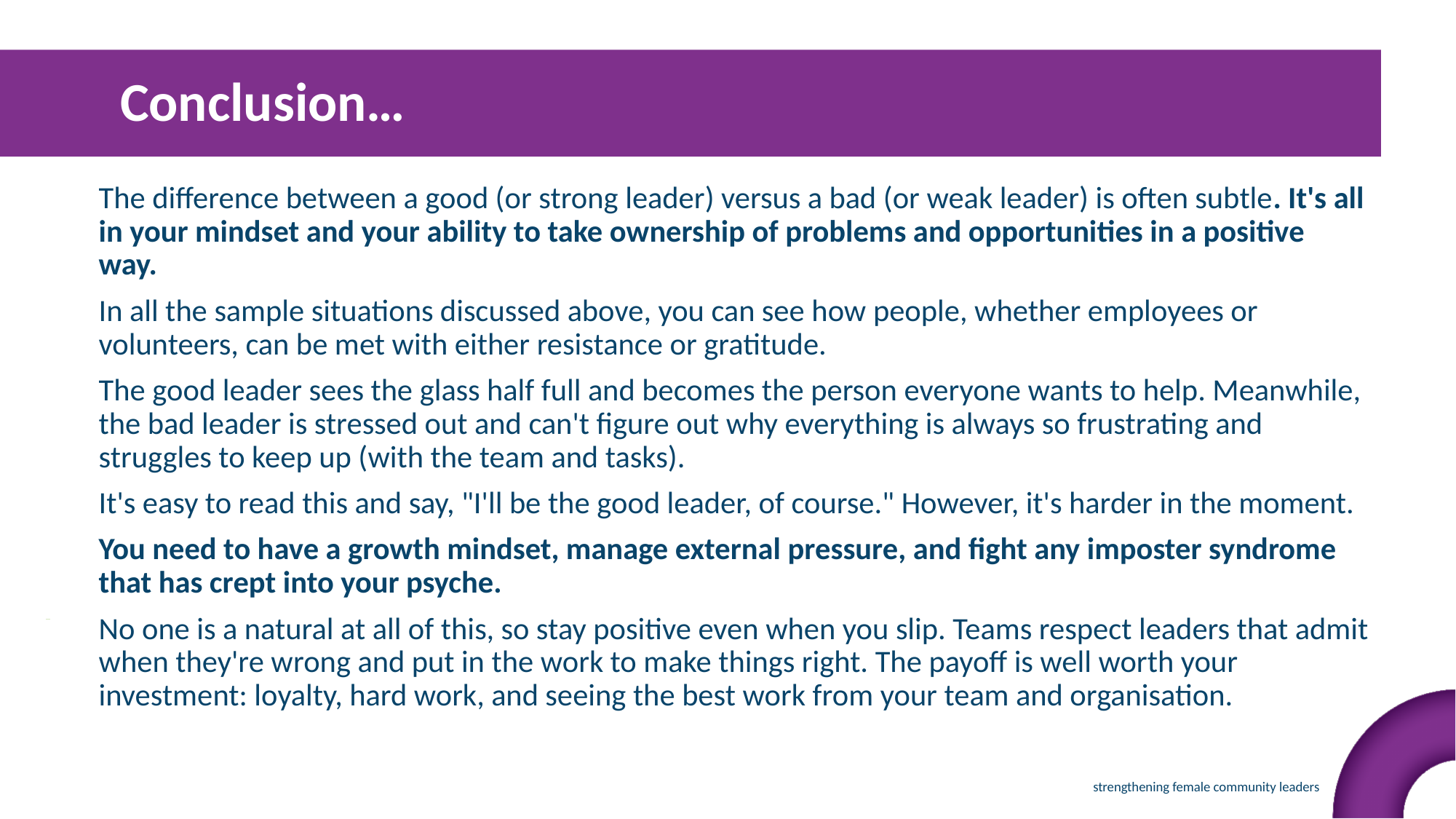

Conclusion…
The difference between a good (or strong leader) versus a bad (or weak leader) is often subtle. It's all in your mindset and your ability to take ownership of problems and opportunities in a positive way.
In all the sample situations discussed above, you can see how people, whether employees or volunteers, can be met with either resistance or gratitude.
The good leader sees the glass half full and becomes the person everyone wants to help. Meanwhile, the bad leader is stressed out and can't figure out why everything is always so frustrating and struggles to keep up (with the team and tasks).
It's easy to read this and say, "I'll be the good leader, of course." However, it's harder in the moment.
You need to have a growth mindset, manage external pressure, and fight any imposter syndrome that has crept into your psyche.
No one is a natural at all of this, so stay positive even when you slip. Teams respect leaders that admit when they're wrong and put in the work to make things right. The payoff is well worth your investment: loyalty, hard work, and seeing the best work from your team and organisation.